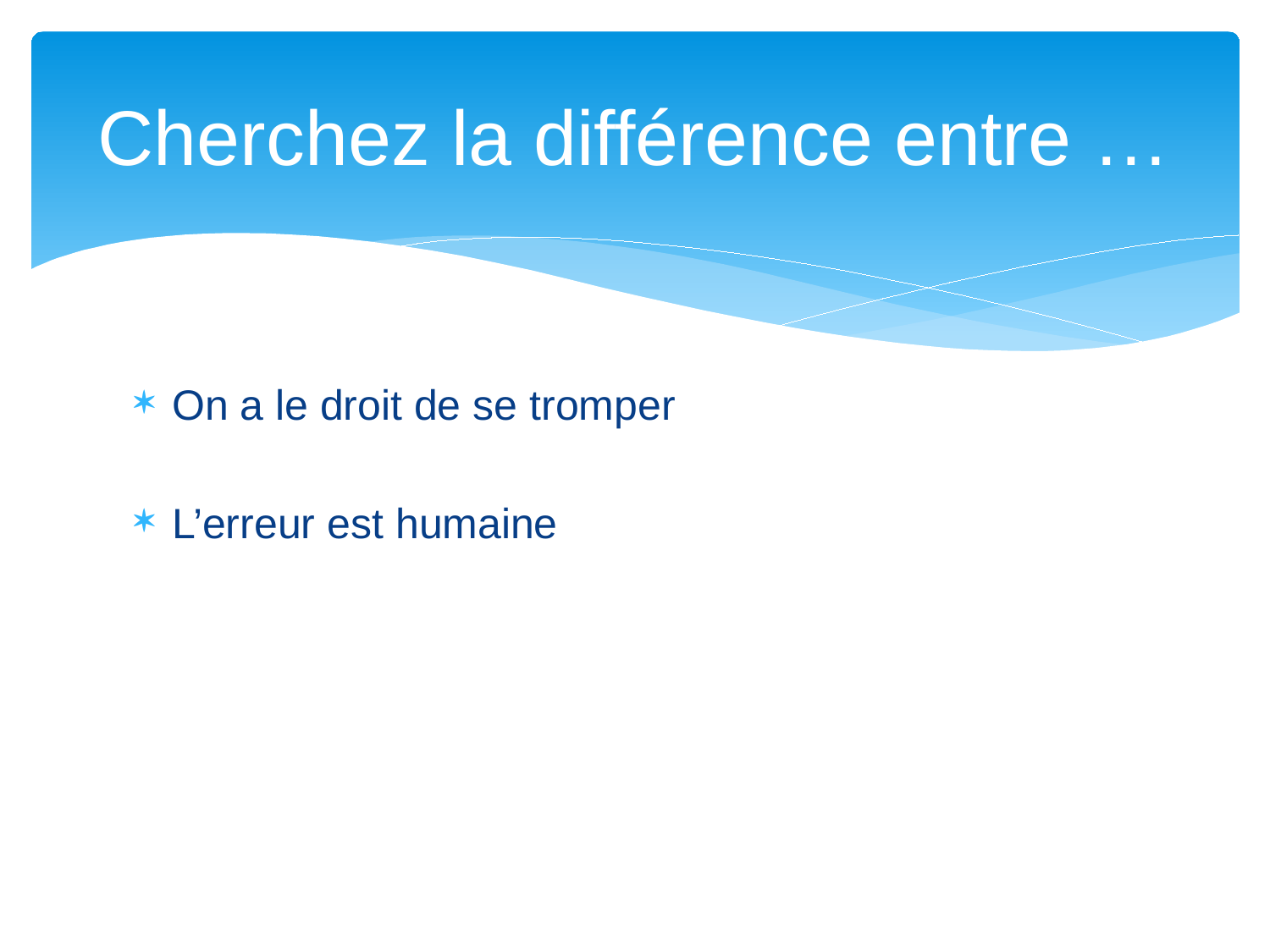

# Cherchez la différence entre …
On a le droit de se tromper

L’erreur est humaine